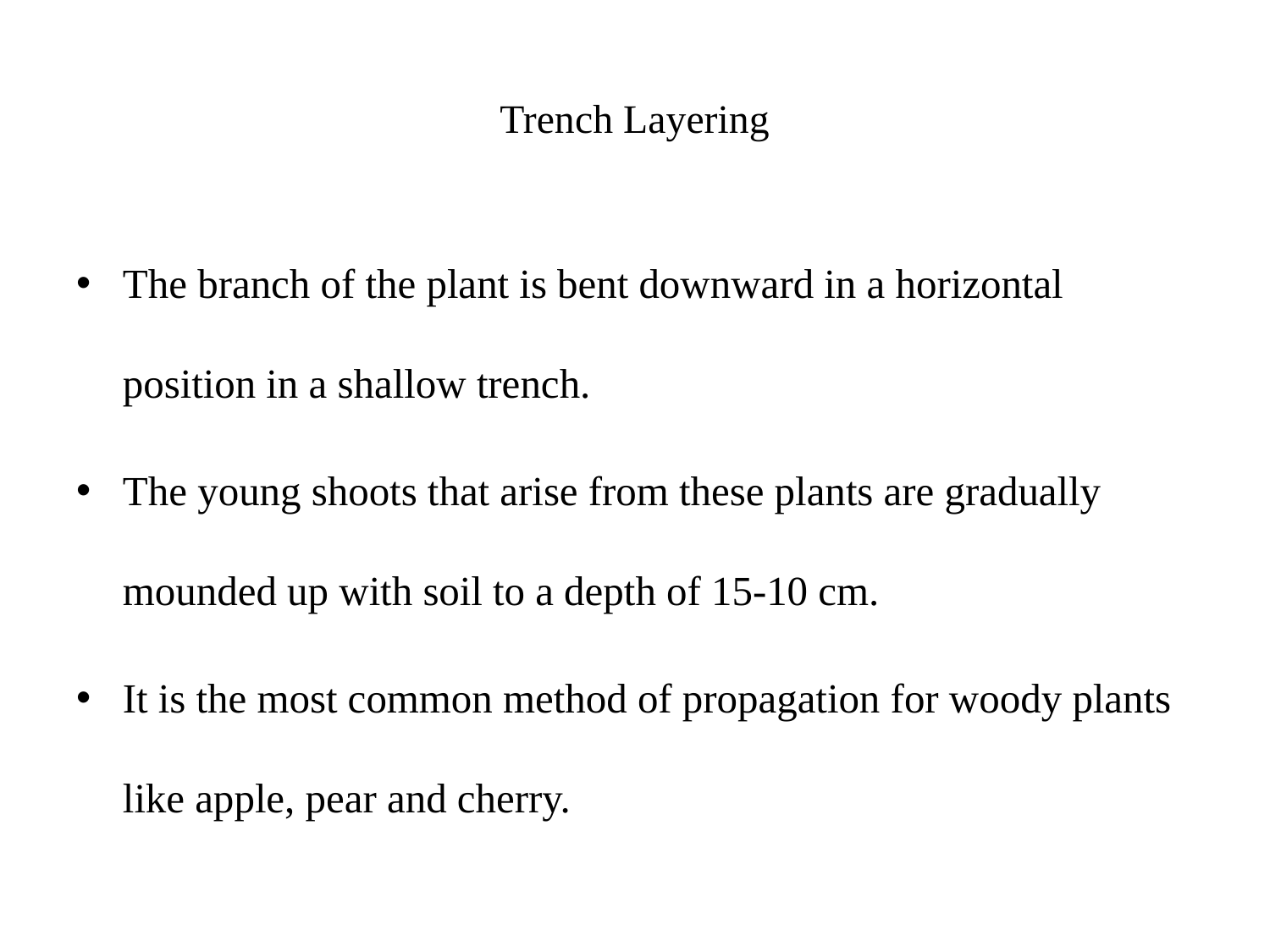

# Trench Layering
The branch of the plant is bent downward in a horizontal position in a shallow trench.
The young shoots that arise from these plants are gradually mounded up with soil to a depth of 15-10 cm.
It is the most common method of propagation for woody plants like apple, pear and cherry.